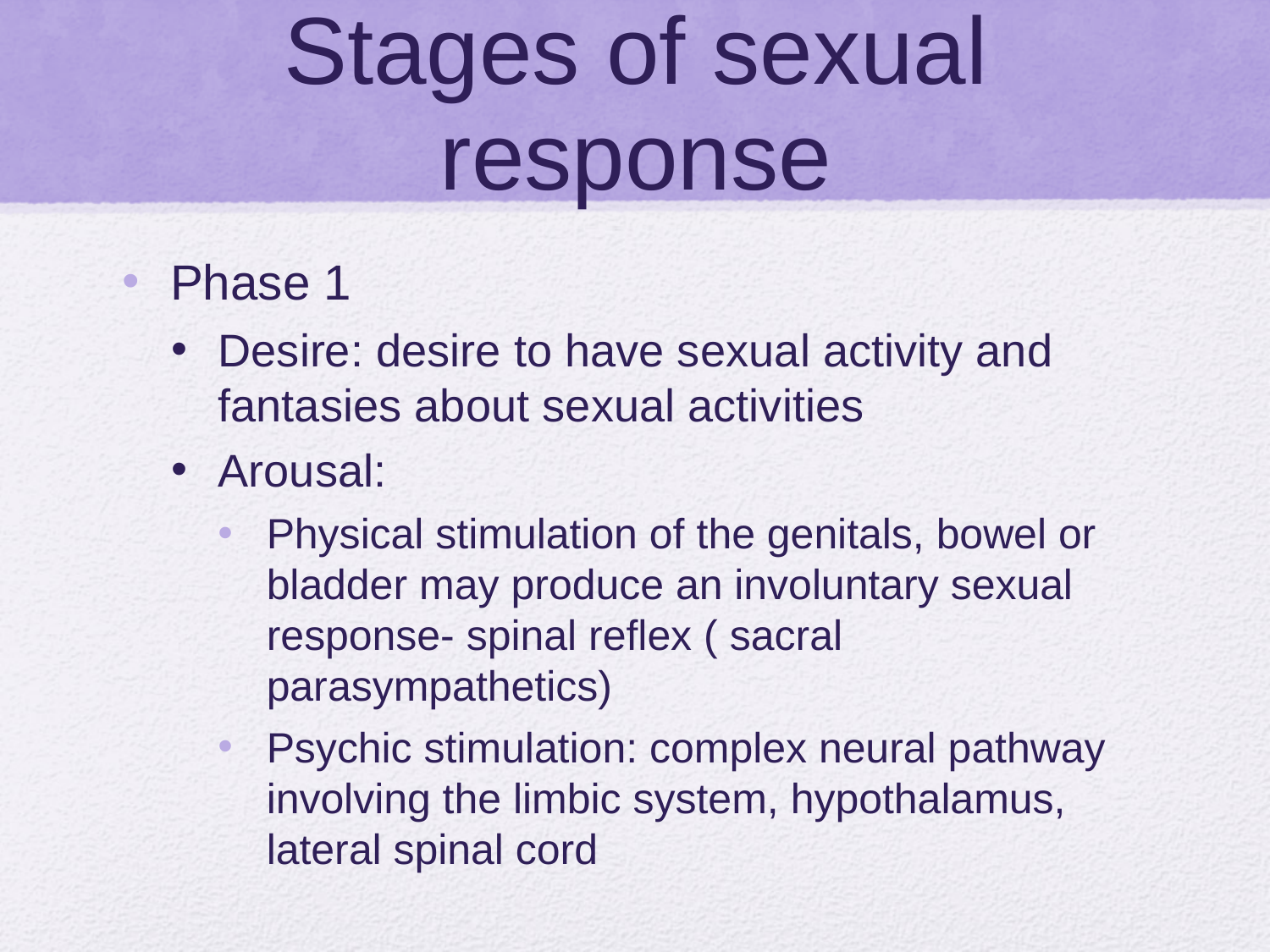

# Stages of sexual response
Phase 1
Desire: desire to have sexual activity and fantasies about sexual activities
Arousal:
Physical stimulation of the genitals, bowel or bladder may produce an involuntary sexual response- spinal reflex ( sacral parasympathetics)
Psychic stimulation: complex neural pathway involving the limbic system, hypothalamus, lateral spinal cord